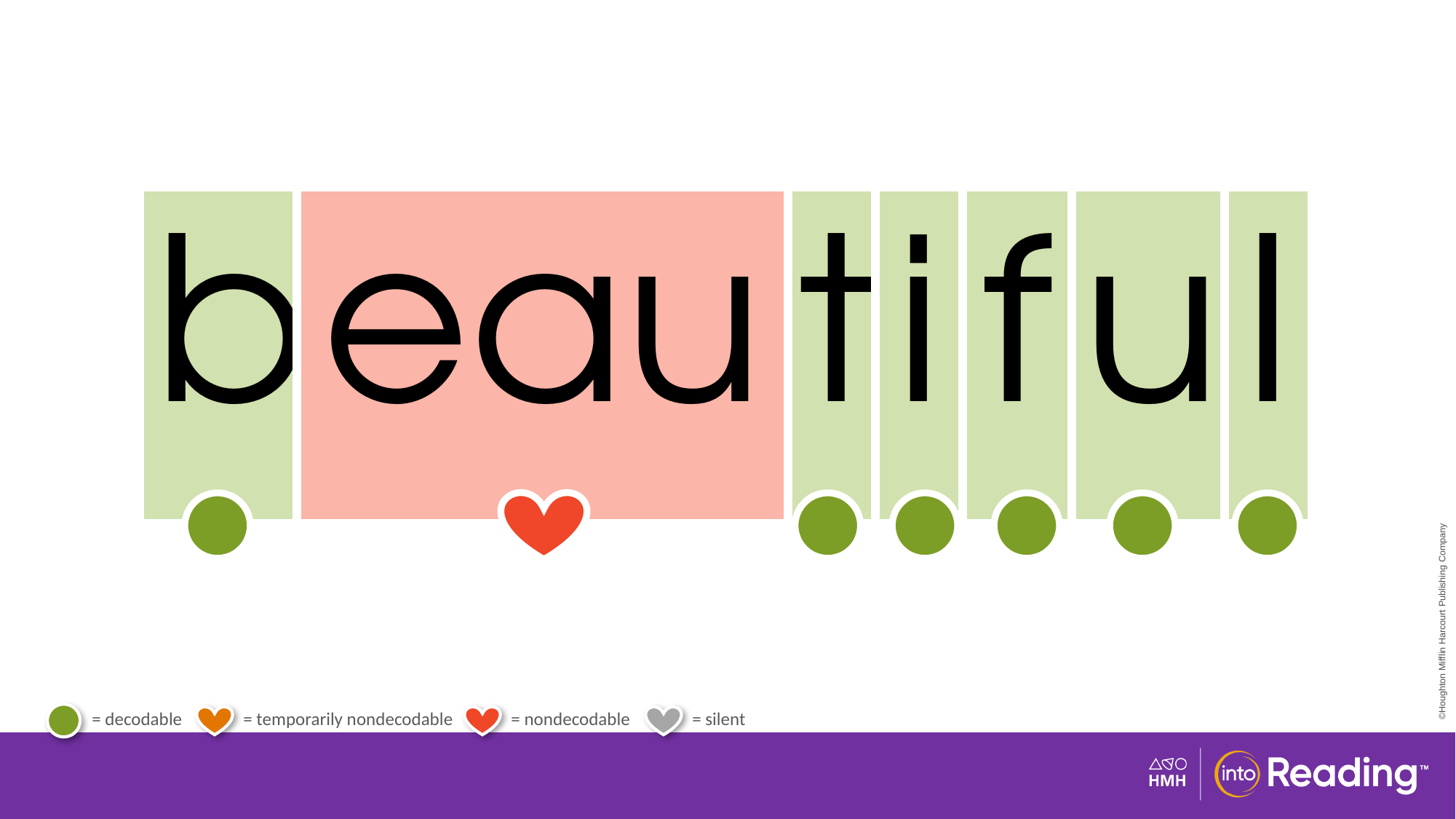

| b | eau | t | i | f | u | l |
| --- | --- | --- | --- | --- | --- | --- |

# Irregular Word beautiful.